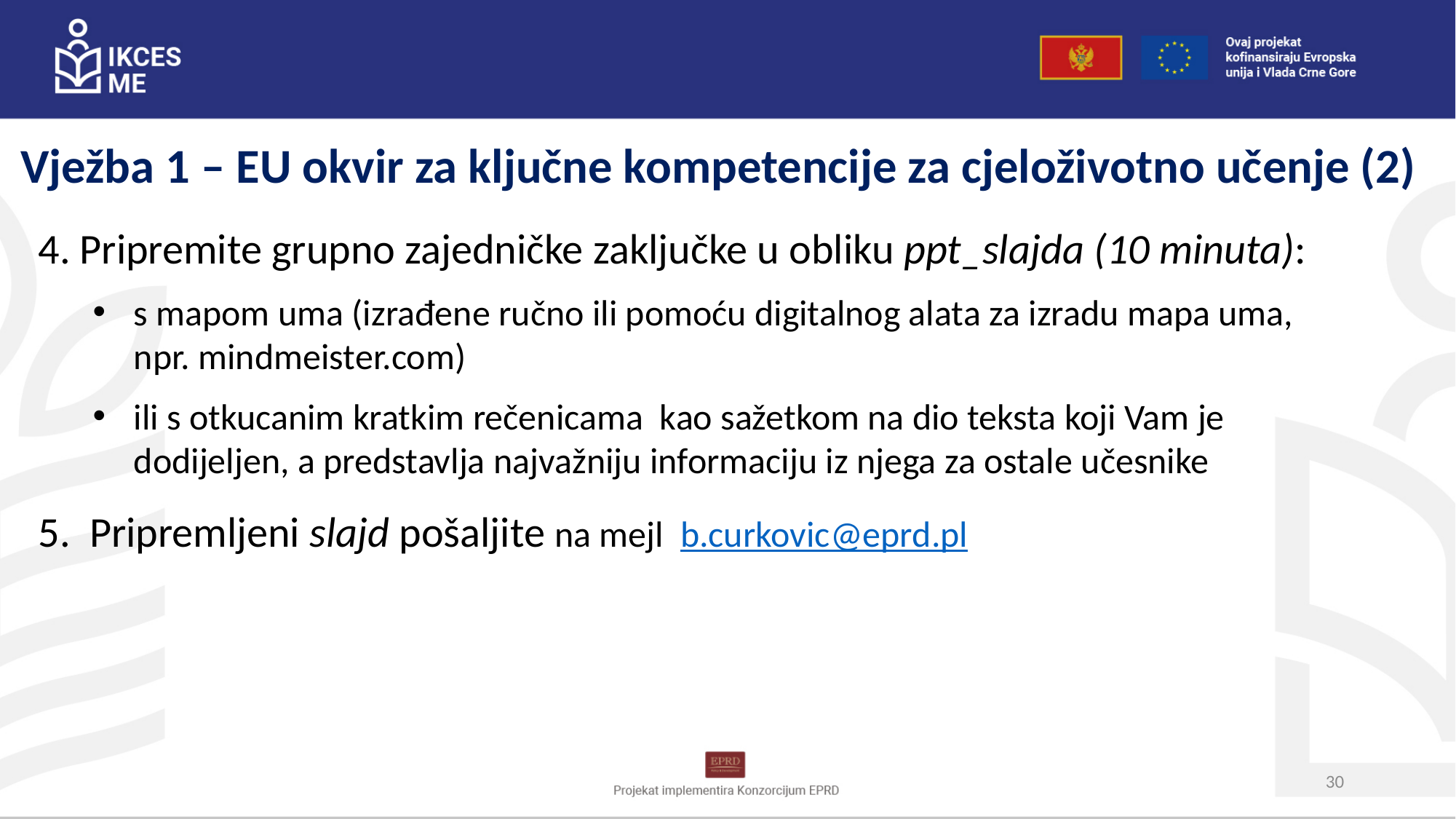

Vježba 1 – EU okvir za ključne kompetencije za cjeloživotno učenje (2)
4. Pripremite grupno zajedničke zaključke u obliku ppt_slajda (10 minuta):
s mapom uma (izrađene ručno ili pomoću digitalnog alata za izradu mapa uma, npr. mindmeister.com)
ili s otkucanim kratkim rečenicama  kao sažetkom na dio teksta koji Vam je dodijeljen, a predstavlja najvažniju informaciju iz njega za ostale učesnike
5.  Pripremljeni slajd pošaljite na mejl  b.curkovic@eprd.pl

30